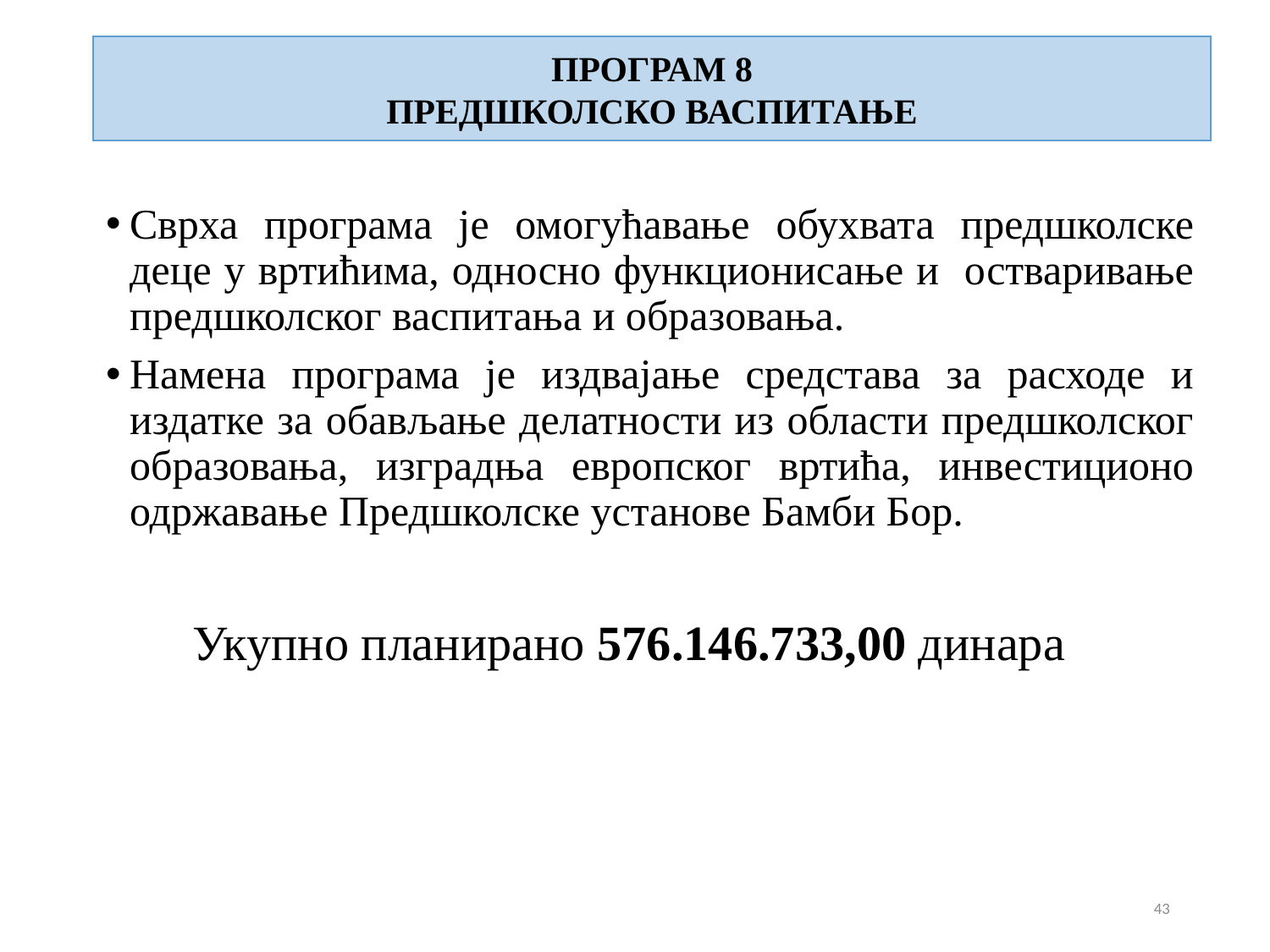

# ПРОГРАМ 8 ПРЕДШКОЛСКО ВАСПИТАЊЕ
Сврха програмa је омогућавање обухвата предшколске деце у вртићима, односно функционисање и  остваривање предшколског васпитања и образовања.
Намена програма је издвајање средстава за расходе и издатке за обављање делатности из области предшколског образовања, изградња европског вртића, инвестиционо одржавање Предшколске установе Бамби Бор.

Укупно планирано 576.146.733,00 динара
43